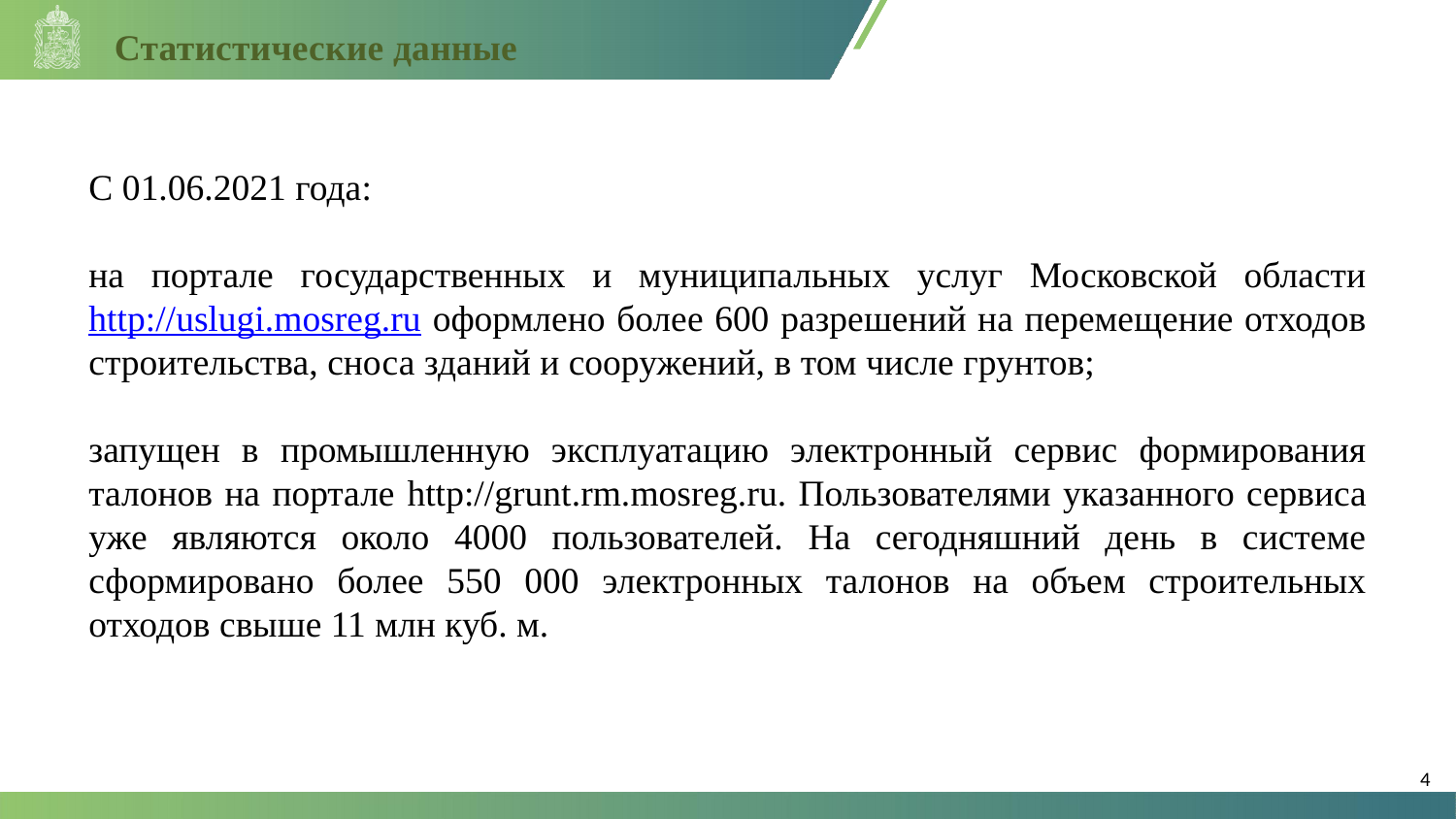

Статистические данные
С 01.06.2021 года:

на портале государственных и муниципальных услуг Московской области http://uslugi.mosreg.ru оформлено более 600 разрешений на перемещение отходов строительства, сноса зданий и сооружений, в том числе грунтов;

запущен в промышленную эксплуатацию электронный сервис формирования талонов на портале http://grunt.rm.mosreg.ru. Пользователями указанного сервиса уже являются около 4000 пользователей. На сегодняшний день в системе сформировано более 550 000 электронных талонов на объем строительных отходов свыше 11 млн куб. м.
4